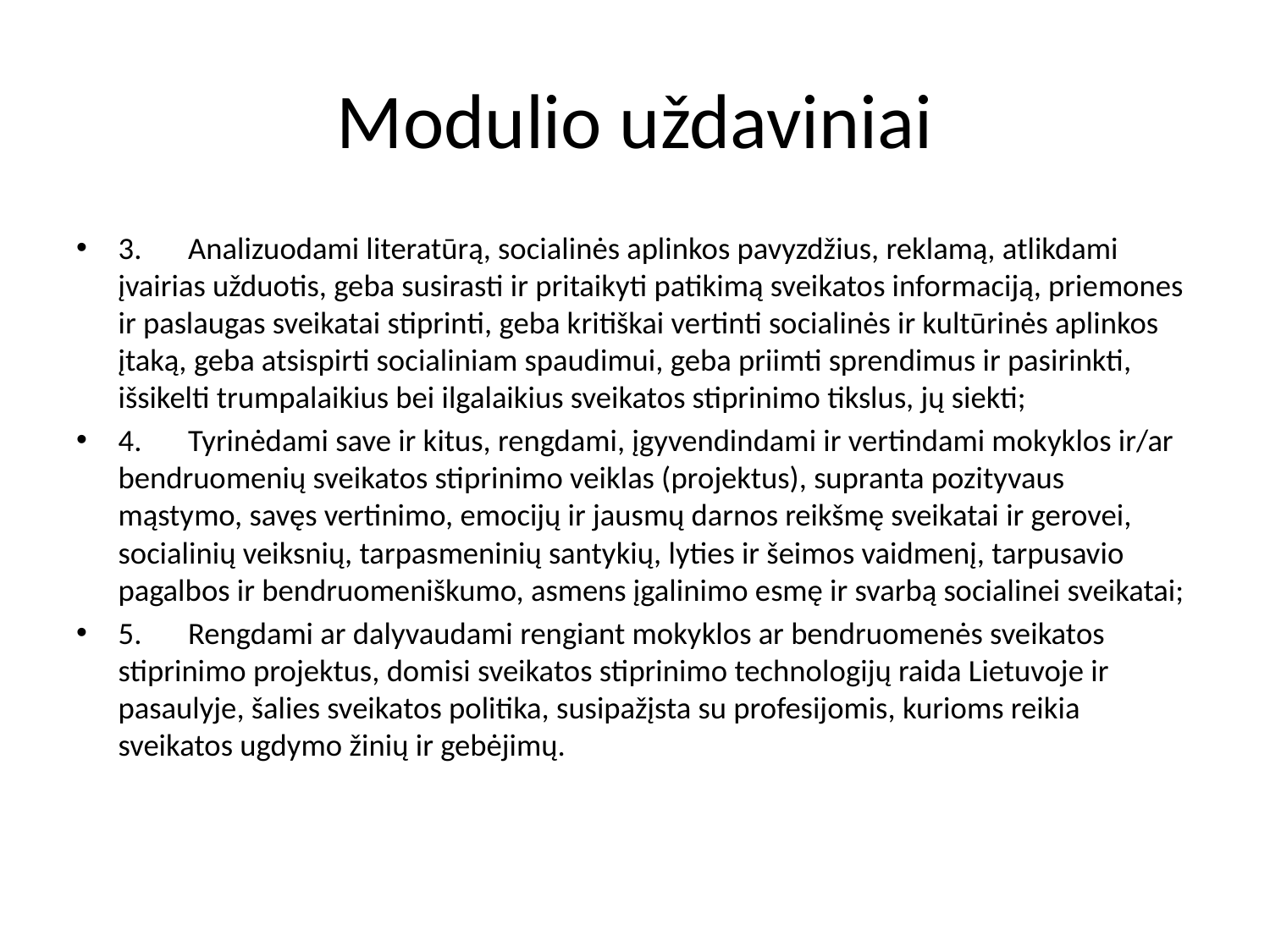

# Modulio uždaviniai
3.	Analizuodami literatūrą, socialinės aplinkos pavyzdžius, reklamą, atlikdami įvairias užduotis, geba susirasti ir pritaikyti patikimą sveikatos informaciją, priemones ir paslaugas sveikatai stiprinti, geba kritiškai vertinti socialinės ir kultūrinės aplinkos įtaką, geba atsispirti socialiniam spaudimui, geba priimti sprendimus ir pasirinkti, išsikelti trumpalaikius bei ilgalaikius sveikatos stiprinimo tikslus, jų siekti;
4.	Tyrinėdami save ir kitus, rengdami, įgyvendindami ir vertindami mokyklos ir/ar bendruomenių sveikatos stiprinimo veiklas (projektus), supranta pozityvaus mąstymo, savęs vertinimo, emocijų ir jausmų darnos reikšmę sveikatai ir gerovei, socialinių veiksnių, tarpasmeninių santykių, lyties ir šeimos vaidmenį, tarpusavio pagalbos ir bendruomeniškumo, asmens įgalinimo esmę ir svarbą socialinei sveikatai;
5.	Rengdami ar dalyvaudami rengiant mokyklos ar bendruomenės sveikatos stiprinimo projektus, domisi sveikatos stiprinimo technologijų raida Lietuvoje ir pasaulyje, šalies sveikatos politika, susipažįsta su profesijomis, kurioms reikia sveikatos ugdymo žinių ir gebėjimų.